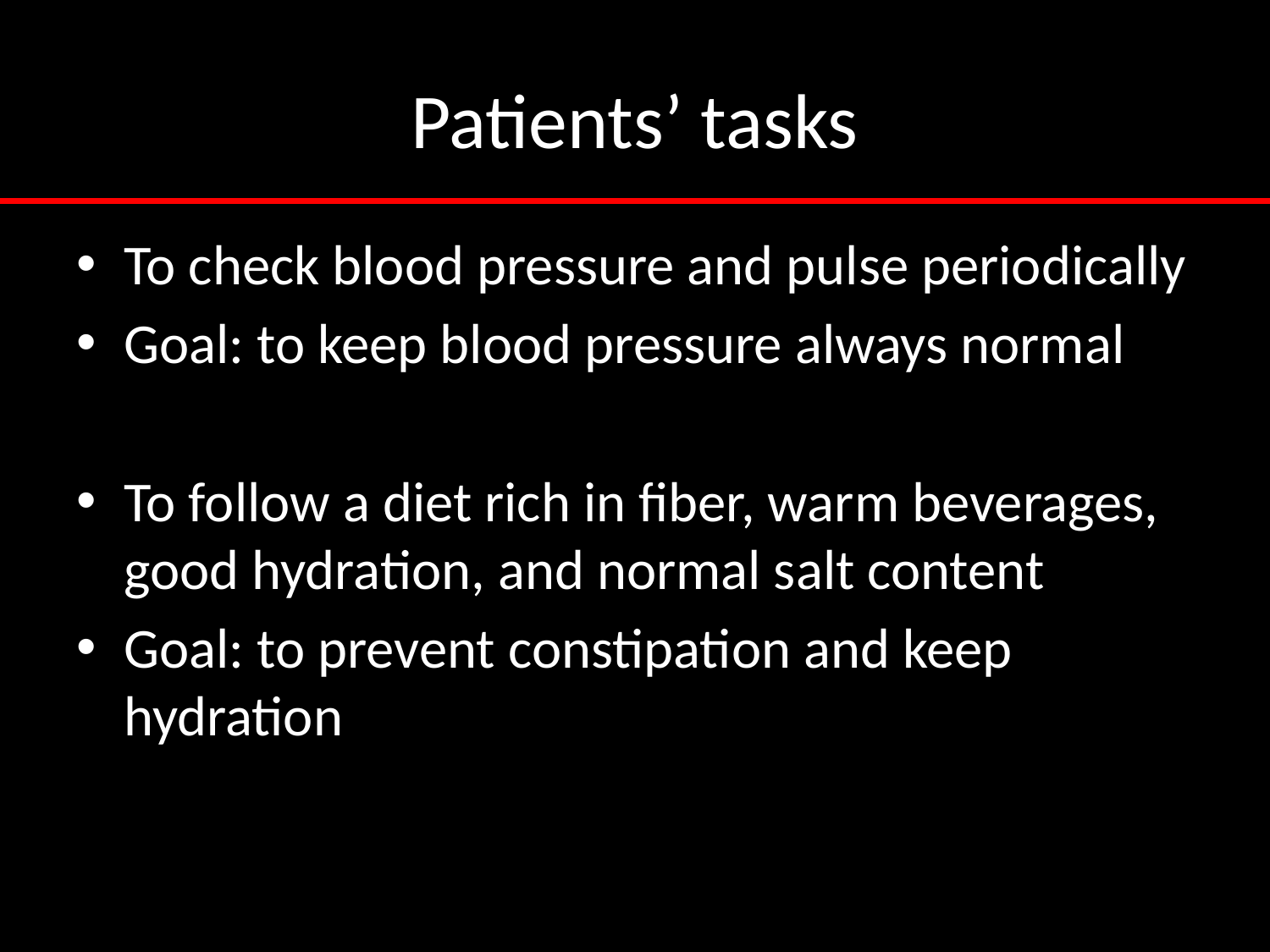

# Patients’ tasks
To check blood pressure and pulse periodically
Goal: to keep blood pressure always normal

To follow a diet rich in fiber, warm beverages, good hydration, and normal salt content
Goal: to prevent constipation and keep hydration